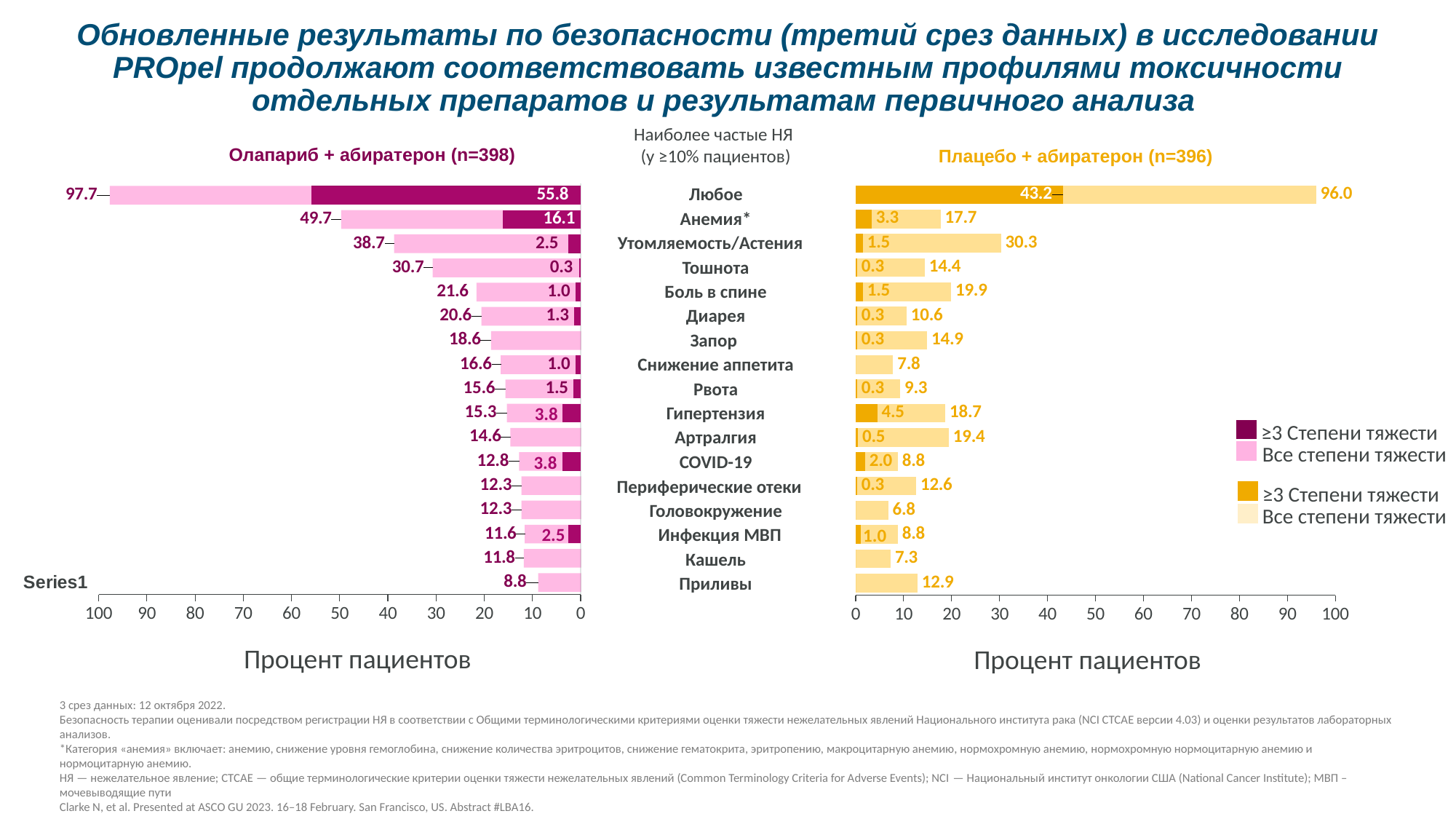

Обновленные результаты по безопасности (третий срез данных) в исследовании PROpel продолжают соответствовать известным профилями токсичности отдельных препаратов и результатам первичного анализа
Наиболее частые НЯ
(у ≥10% пациентов)
Олапариб + абиратерон (n=398)

### Chart

| Category | All grades | Grade >=3 |
|---|---|---|
| Hot flush | 12.9 | 0.0 |
| Cough | 7.3 | 0.0 |
| Urinary tract infection | 8.8 | 1.0 |
| Dizziness | 6.8 | 0.0 |
| Peripheral oedema  | 12.6 | 0.3 |
| COVID-19 | 8.8 | 2.0 |
| Arthralgia | 19.4 | 0.5 |
| Hypertension | 18.7 | 4.5 |
| Vomiting | 9.3 | 0.3 |
| Decreased appetite | 7.8 | 0.0 |
| Constipation | 14.9 | 0.3 |
| Diarrhoea | 10.6 | 0.3 |
| Back pain | 19.9 | 1.5 |
| Nausea | 14.4 | 0.3 |
| Fatigue or asthenia | 30.3 | 1.5 |
| Anaemia* | 17.7 | 3.3 |
| Any | 96.0 | 43.2 |
Плацебо + абиратерон (n=396)

### Chart

| Category | Grade >=3 | All grades |
|---|---|---|
|  | 0.0 | 8.8 |
|  | 0.0 | 11.8 |
|  | 2.5 | 11.6 |
|  | 0.0 | 12.3 |
|  | 0.0 | 12.3 |
|  | 3.8 | 12.8 |
|  | 0.0 | 14.6 |
|  | 3.8 | 15.3 |
|  | 1.5 | 15.6 |
|  | 1.0 | 16.6 |
|  | 0.0 | 18.6 |
|  | 1.3 | 20.6 |
|  | 1.0 | 21.6 |
|  | 0.3 | 30.7 |
|  | 2.5 | 38.7 |
|  | 16.1 | 49.7 |
|  | 55.8 | 97.7 |
Любое
Анемия*
Утомляемость/Астения
Тошнота
Боль в спине
Диарея
Запор
Снижение аппетита
Рвота
Гипертензия
≥3 Степени тяжести

Артралгия
Все степени тяжести

COVID-19
Периферические отеки
≥3 Степени тяжести

Головокружение
Все степени тяжести

Кашель
Приливы
Инфекция МВП
3.8
3.8
2.5
1.0
Процент пациентов
Процент пациентов
3 срез данных: 12 октября 2022.
Безопасность терапии оценивали посредством регистрации НЯ в соответствии с Общими терминологическими критериями оценки тяжести нежелательных явлений Национального института рака (NCI CTCAE версии 4.03) и оценки результатов лабораторных анализов.
*Категория «анемия» включает: анемию, снижение уровня гемоглобина, снижение количества эритроцитов, снижение гематокрита, эритропению, макроцитарную анемию, нормохромную анемию, нормохромную нормоцитарную анемию и нормоцитарную анемию.
НЯ — нежелательное явление; CTCAE — общие терминологические критерии оценки тяжести нежелательных явлений (Common Terminology Criteria for Adverse Events); NCI — Национальный институт онкологии США (National Cancer Institute); МВП – мочевыводящие пути
Clarke N, et al. Presented at ASCO GU 2023. 16–18 February. San Francisco, US. Abstract #LBA16.